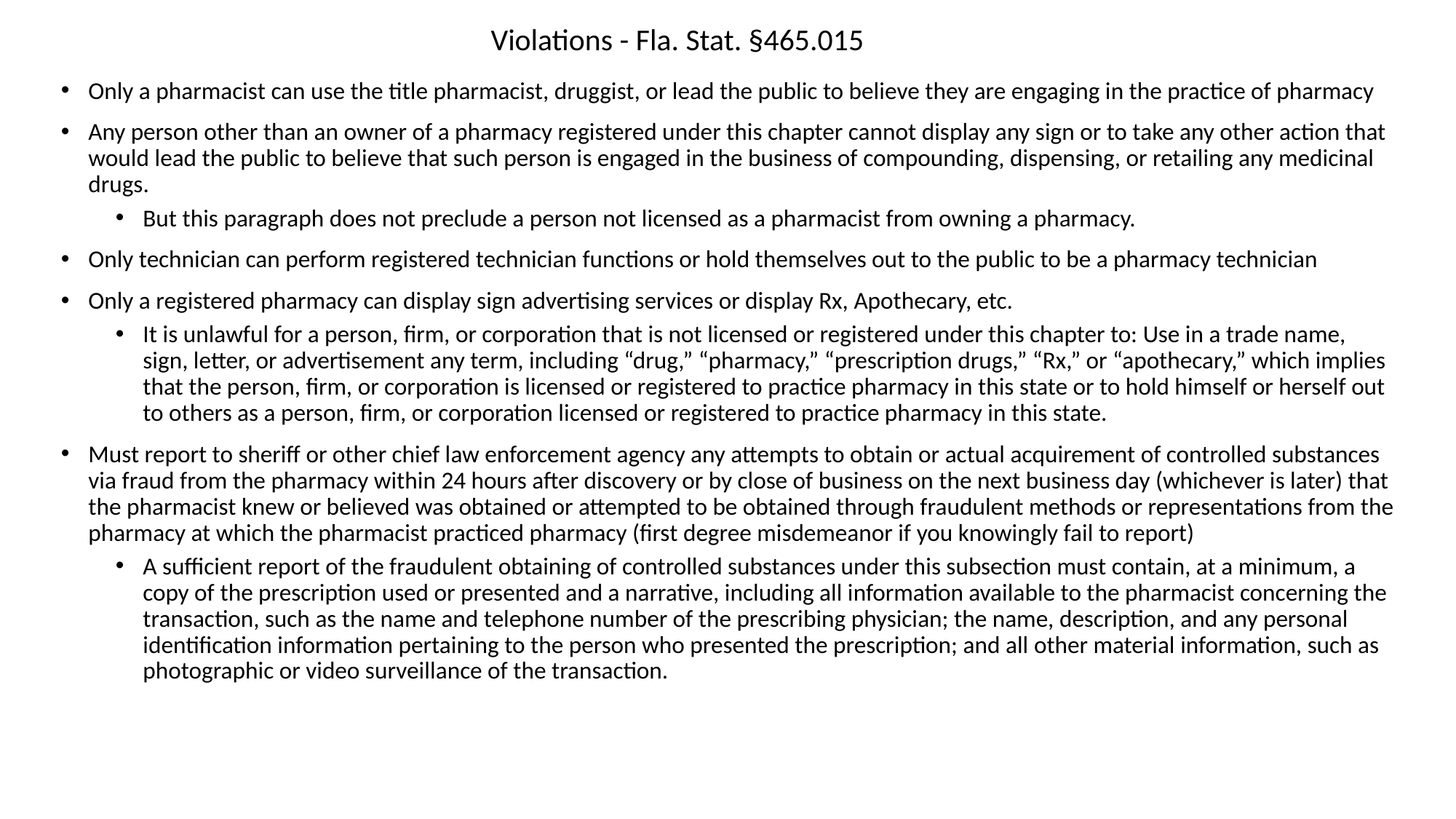

# Violations - Fla. Stat. §465.015
Only a pharmacist can use the title pharmacist, druggist, or lead the public to believe they are engaging in the practice of pharmacy
Any person other than an owner of a pharmacy registered under this chapter cannot display any sign or to take any other action that would lead the public to believe that such person is engaged in the business of compounding, dispensing, or retailing any medicinal drugs.
But this paragraph does not preclude a person not licensed as a pharmacist from owning a pharmacy.
Only technician can perform registered technician functions or hold themselves out to the public to be a pharmacy technician
Only a registered pharmacy can display sign advertising services or display Rx, Apothecary, etc.
It is unlawful for a person, firm, or corporation that is not licensed or registered under this chapter to: Use in a trade name, sign, letter, or advertisement any term, including “drug,” “pharmacy,” “prescription drugs,” “Rx,” or “apothecary,” which implies that the person, firm, or corporation is licensed or registered to practice pharmacy in this state or to hold himself or herself out to others as a person, firm, or corporation licensed or registered to practice pharmacy in this state.
Must report to sheriff or other chief law enforcement agency any attempts to obtain or actual acquirement of controlled substances via fraud from the pharmacy within 24 hours after discovery or by close of business on the next business day (whichever is later) that the pharmacist knew or believed was obtained or attempted to be obtained through fraudulent methods or representations from the pharmacy at which the pharmacist practiced pharmacy (first degree misdemeanor if you knowingly fail to report)
A sufficient report of the fraudulent obtaining of controlled substances under this subsection must contain, at a minimum, a copy of the prescription used or presented and a narrative, including all information available to the pharmacist concerning the transaction, such as the name and telephone number of the prescribing physician; the name, description, and any personal identification information pertaining to the person who presented the prescription; and all other material information, such as photographic or video surveillance of the transaction.